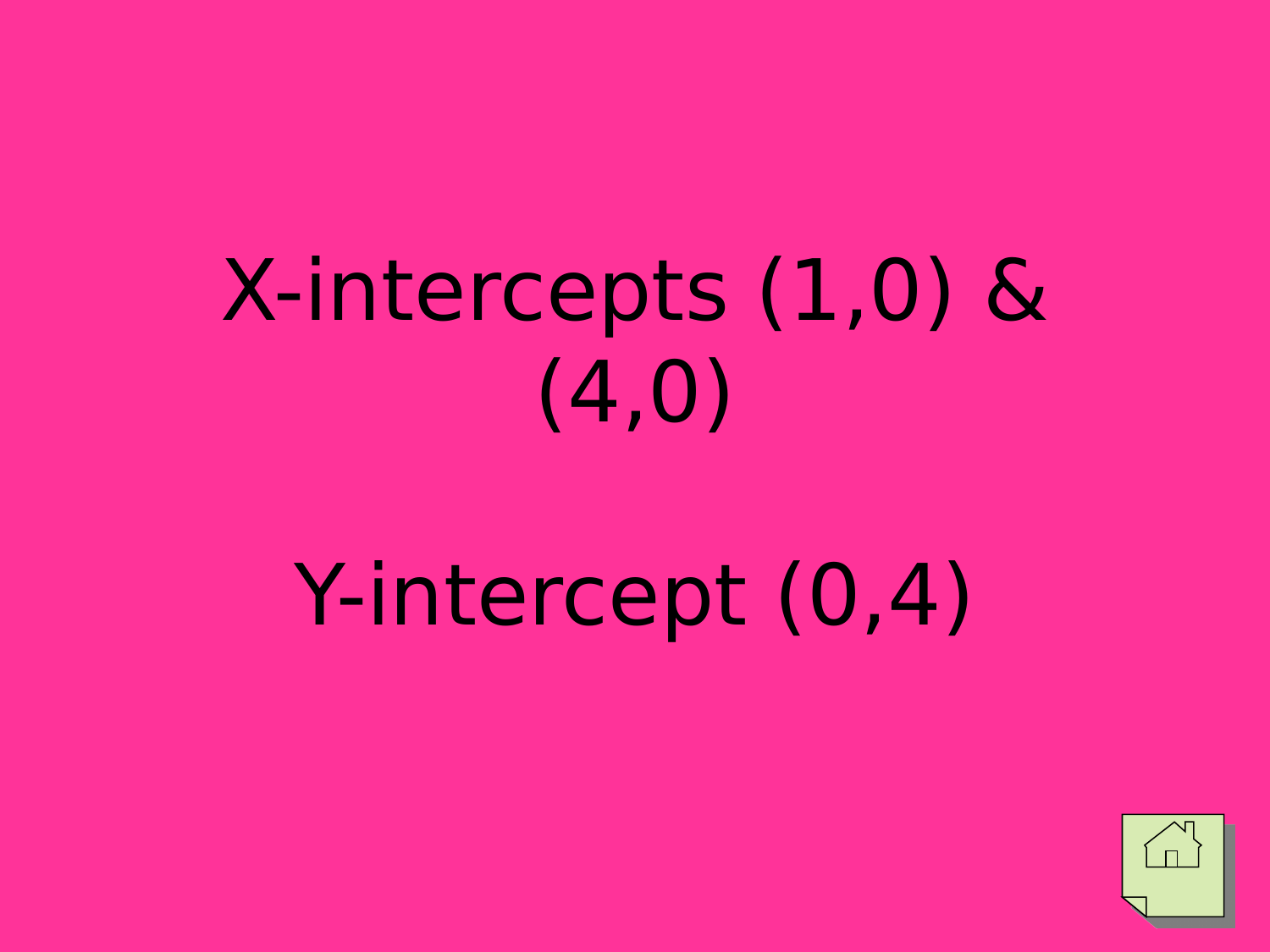

# X-intercepts (1,0) & (4,0) Y-intercept (0,4)